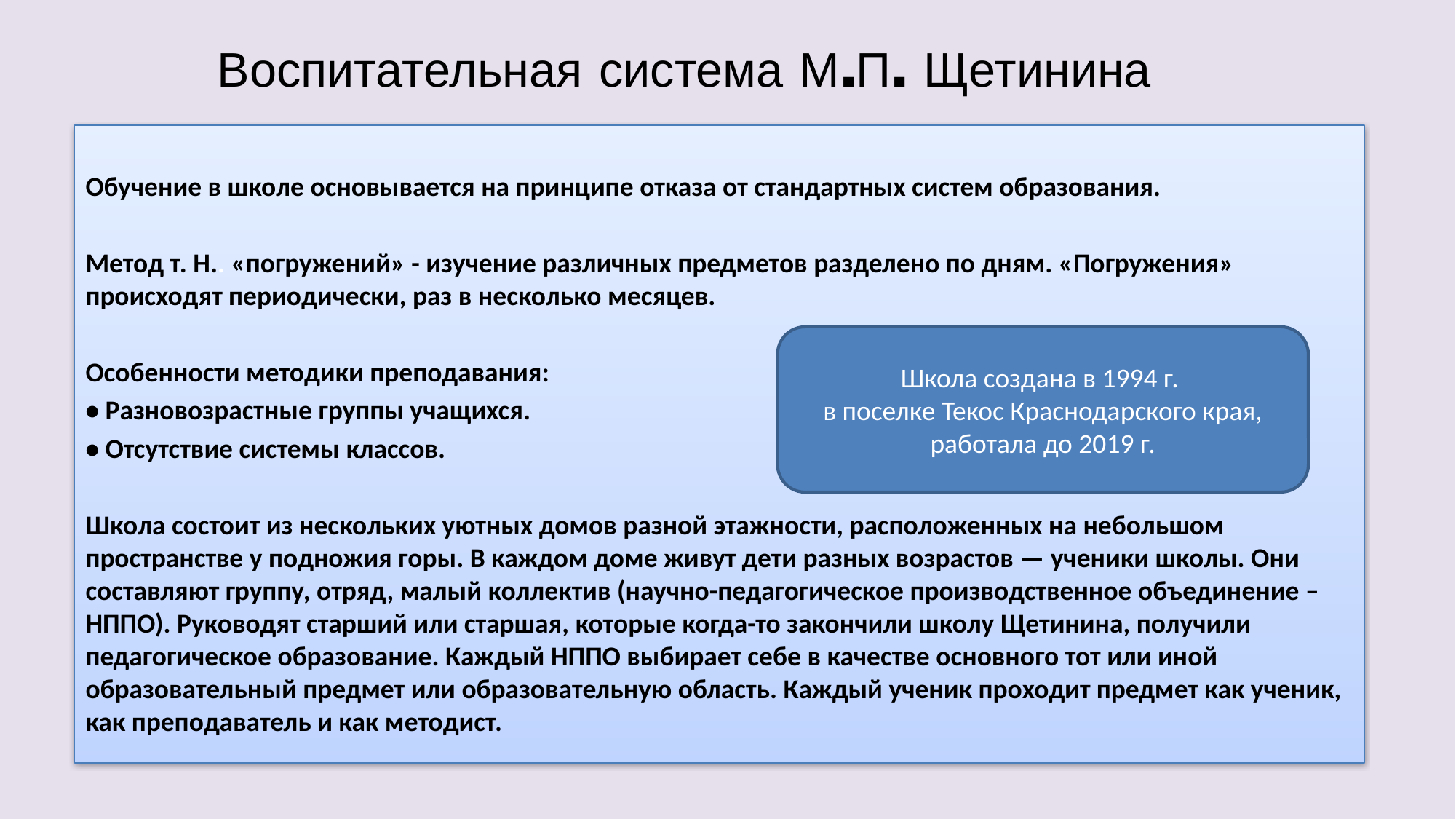

# Воспитательная система М.П. Щетинина

Обучение в школе основывается на принципе отказа от стандартных систем образования.

Метод т. Н.. «погружений» - изучение различных предметов разделено по дням. «Погружения» происходят периодически, раз в несколько месяцев.

Особенности методики преподавания:
• Разновозрастные группы учащихся.
• Отсутствие системы классов.

Школа состоит из нескольких уютных домов разной этажности, расположенных на небольшом пространстве у подножия горы. В каждом доме живут дети разных возрастов — ученики школы. Они составляют группу, отряд, малый коллектив (научно-педагогическое производственное объединение –НППО). Руководят старший или старшая, которые когда-то закончили школу Щетинина, получили педагогическое образование. Каждый НППО выбирает себе в качестве основного тот или иной образовательный предмет или образовательную область. Каждый ученик проходит предмет как ученик, как преподаватель и как методист.
Школа создана в 1994 г.
в поселке Текос Краснодарского края, работала до 2019 г.